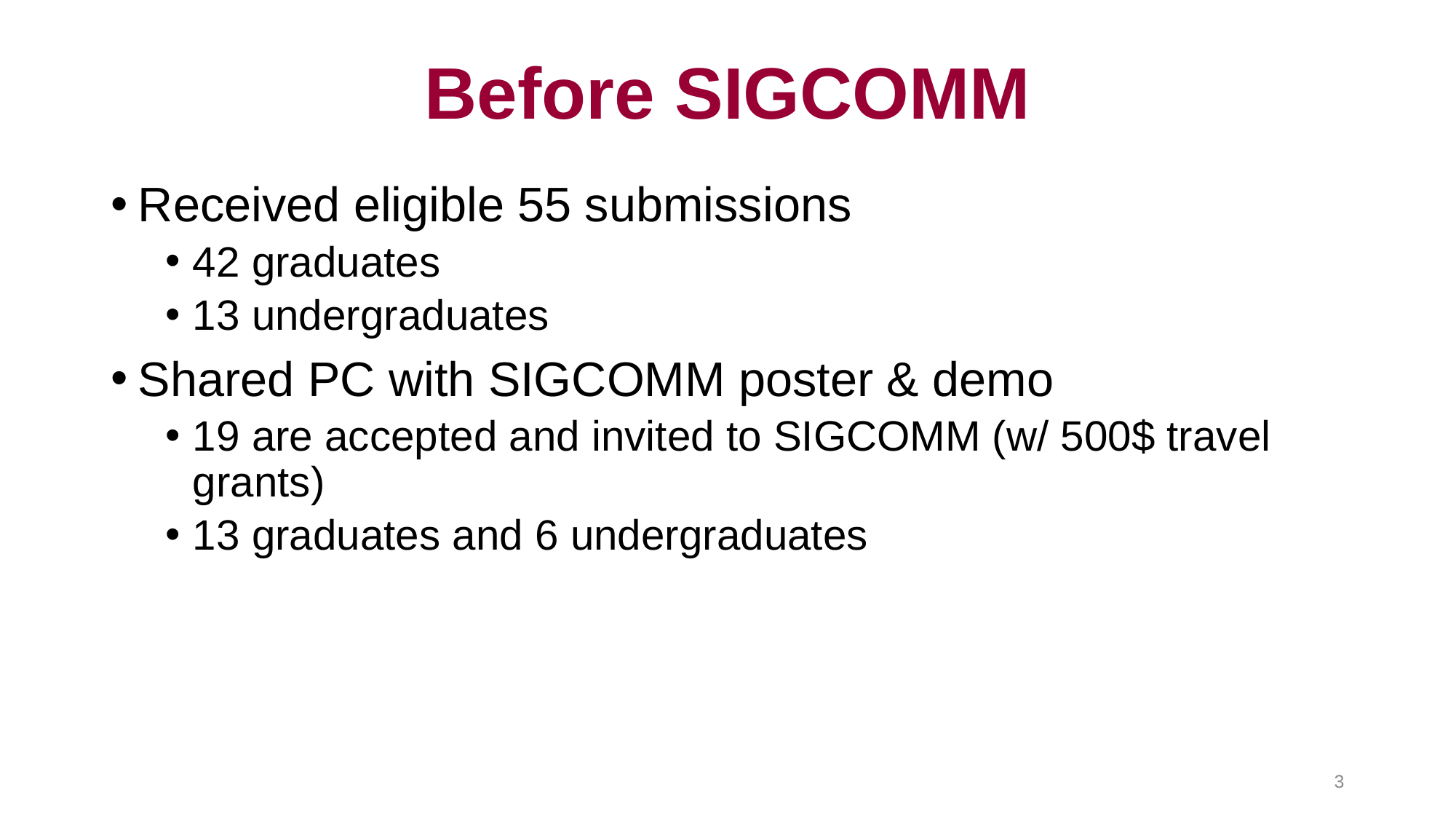

# Before SIGCOMM
Received eligible 55 submissions
42 graduates
13 undergraduates
Shared PC with SIGCOMM poster & demo
19 are accepted and invited to SIGCOMM (w/ 500$ travel grants)
13 graduates and 6 undergraduates
3